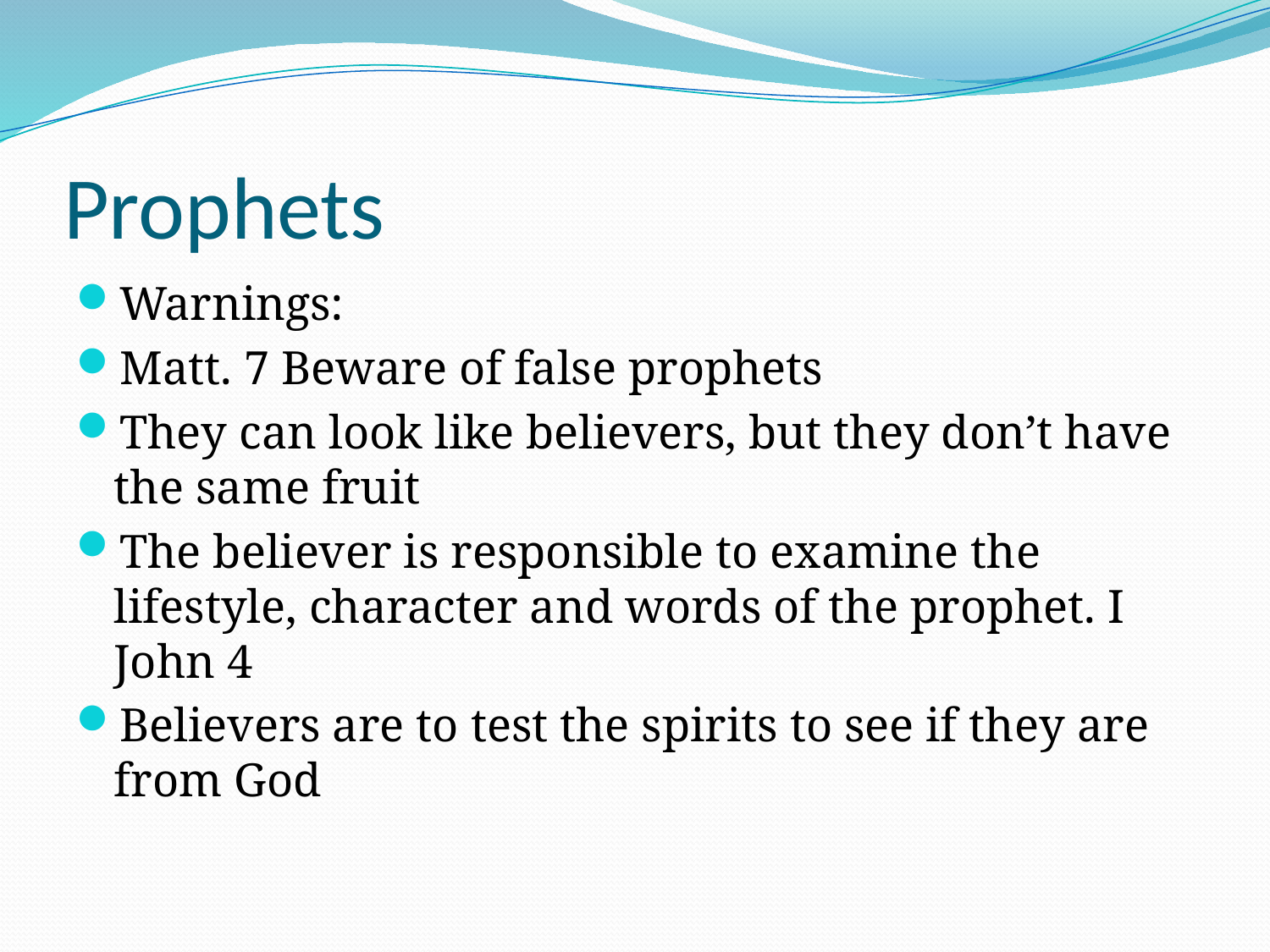

# Prophets
Warnings:
Matt. 7 Beware of false prophets
They can look like believers, but they don’t have the same fruit
The believer is responsible to examine the lifestyle, character and words of the prophet. I John 4
Believers are to test the spirits to see if they are from God